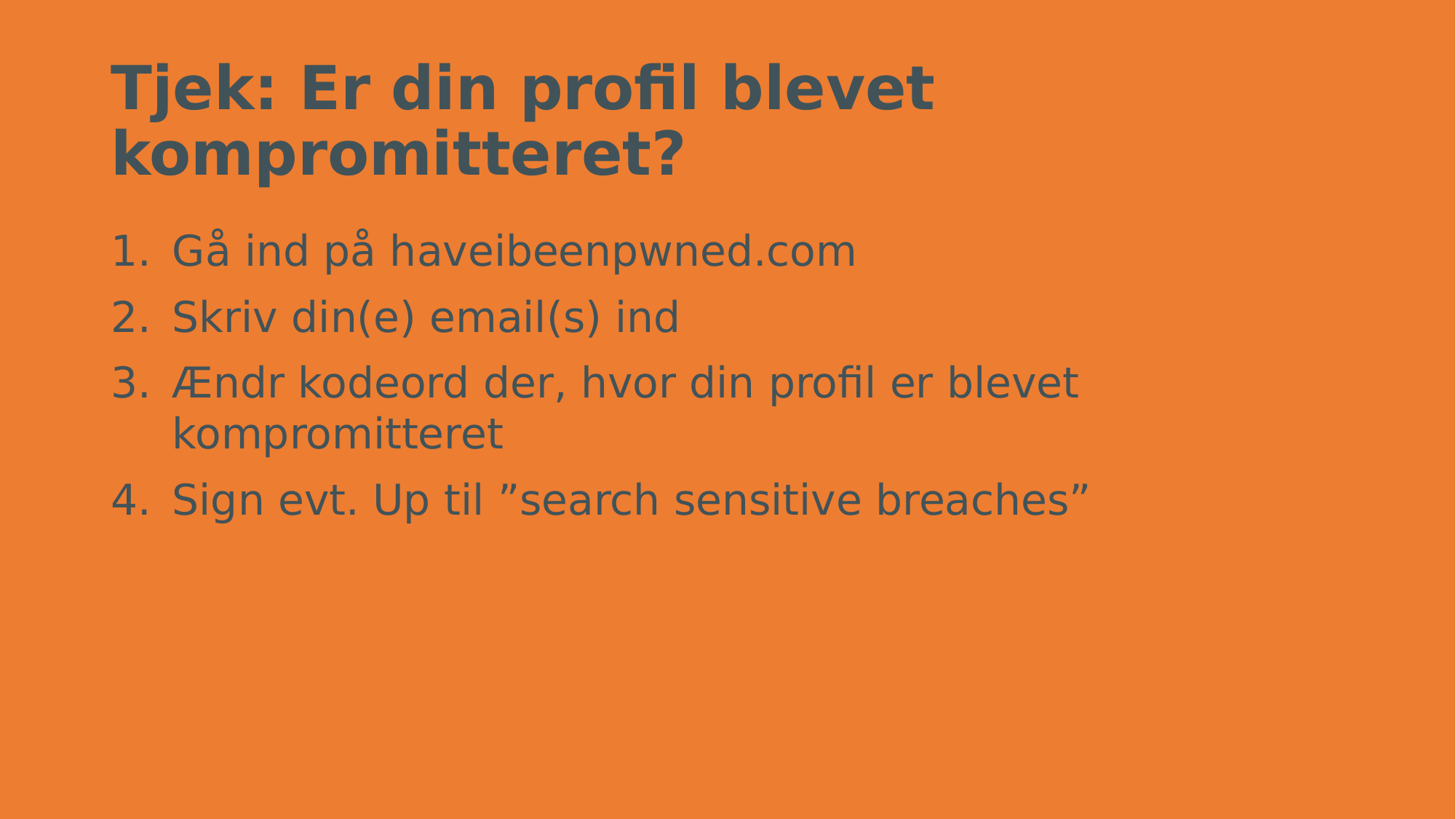

# Tjek: Er din profil blevet kompromitteret?
Gå ind på haveibeenpwned.com
Skriv din(e) email(s) ind
Ændr kodeord der, hvor din profil er blevet kompromitteret
Sign evt. Up til ”search sensitive breaches”